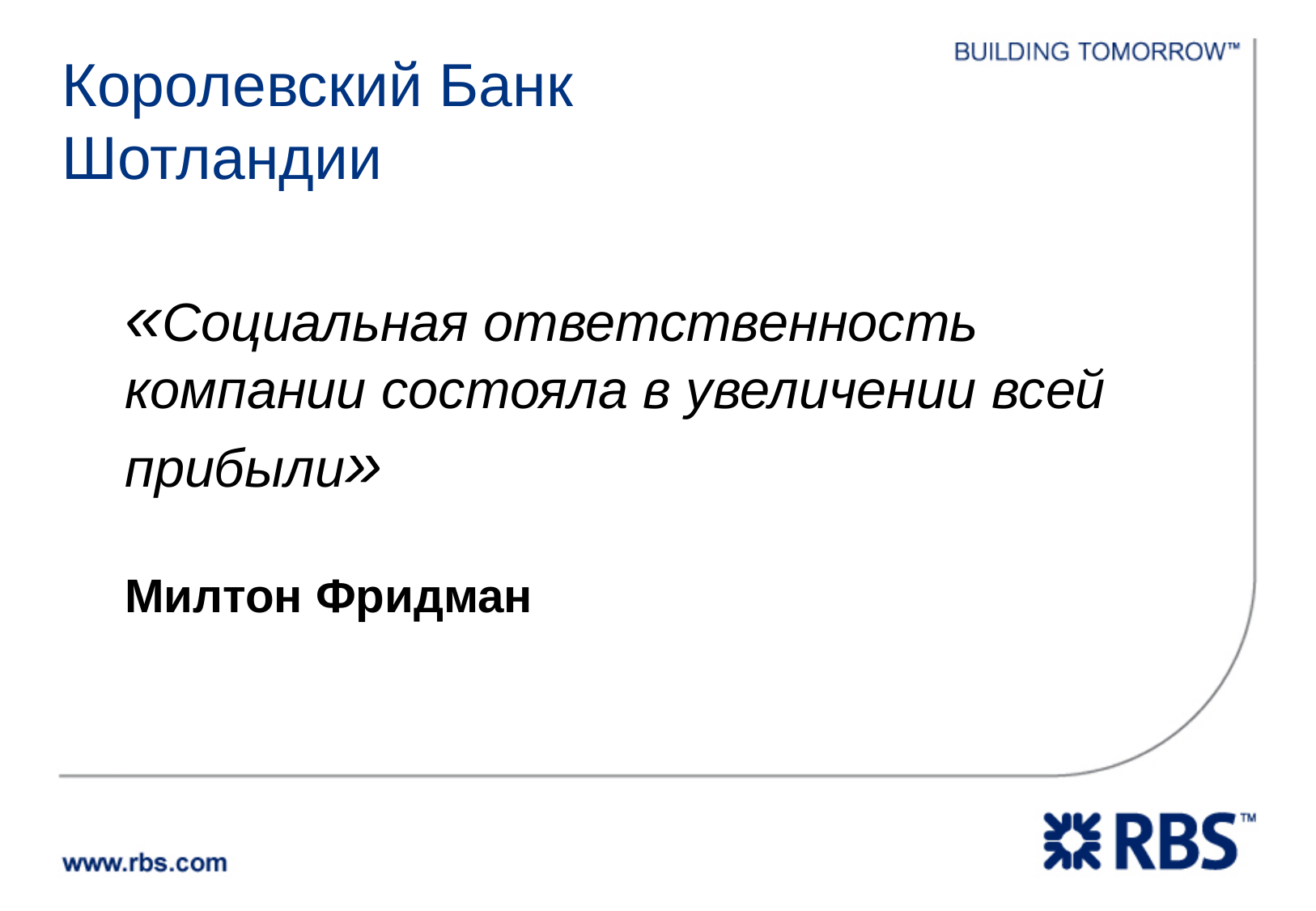

Королевский Банк Шотландии
«Социальная ответственность компании состояла в увеличении всей прибыли»

Милтон Фридман